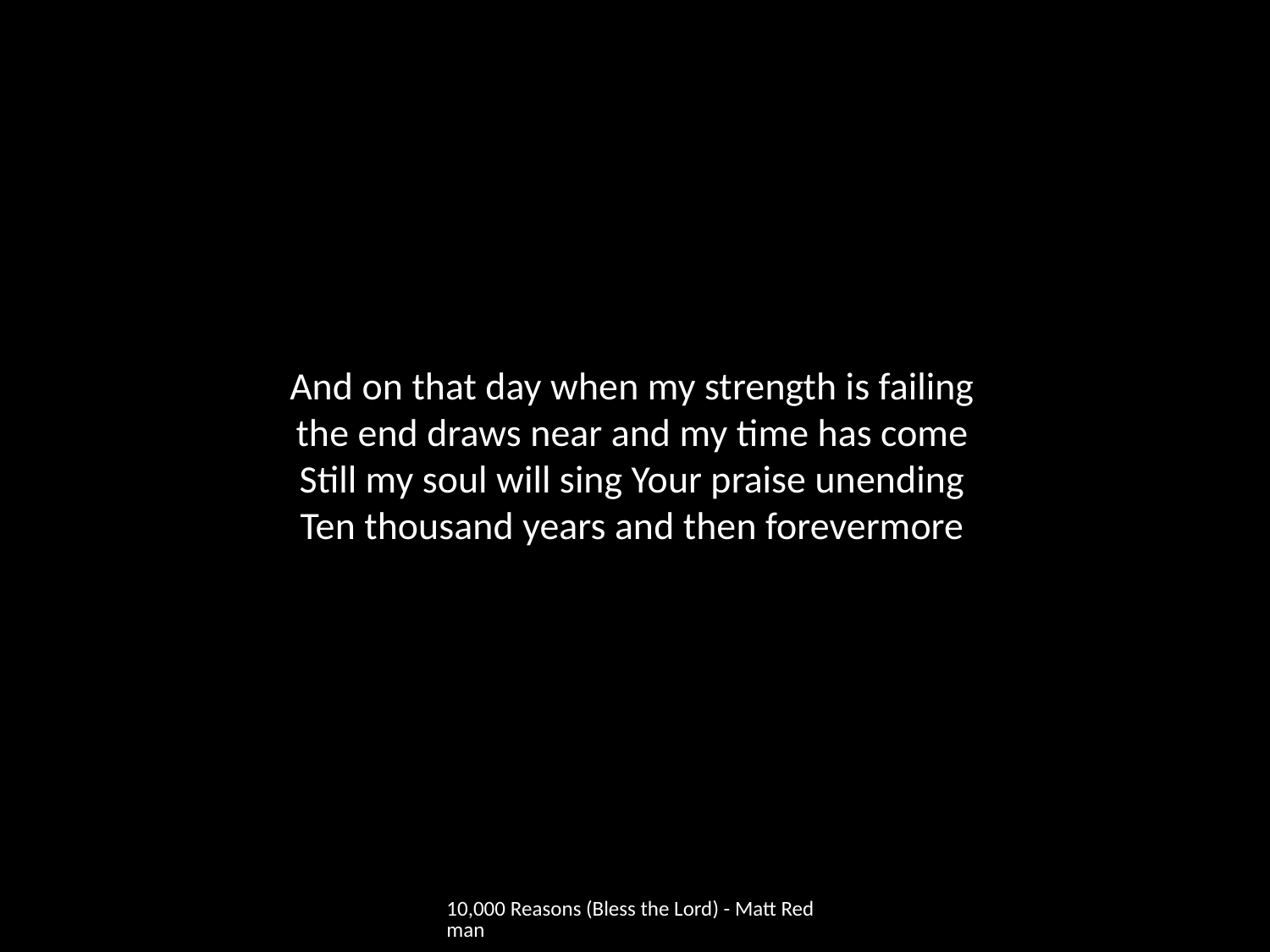

# And on that day when my strength is failing the end draws near and my time has come Still my soul will sing Your praise unending Ten thousand years and then forevermore
10,000 Reasons (Bless the Lord) - Matt Redman